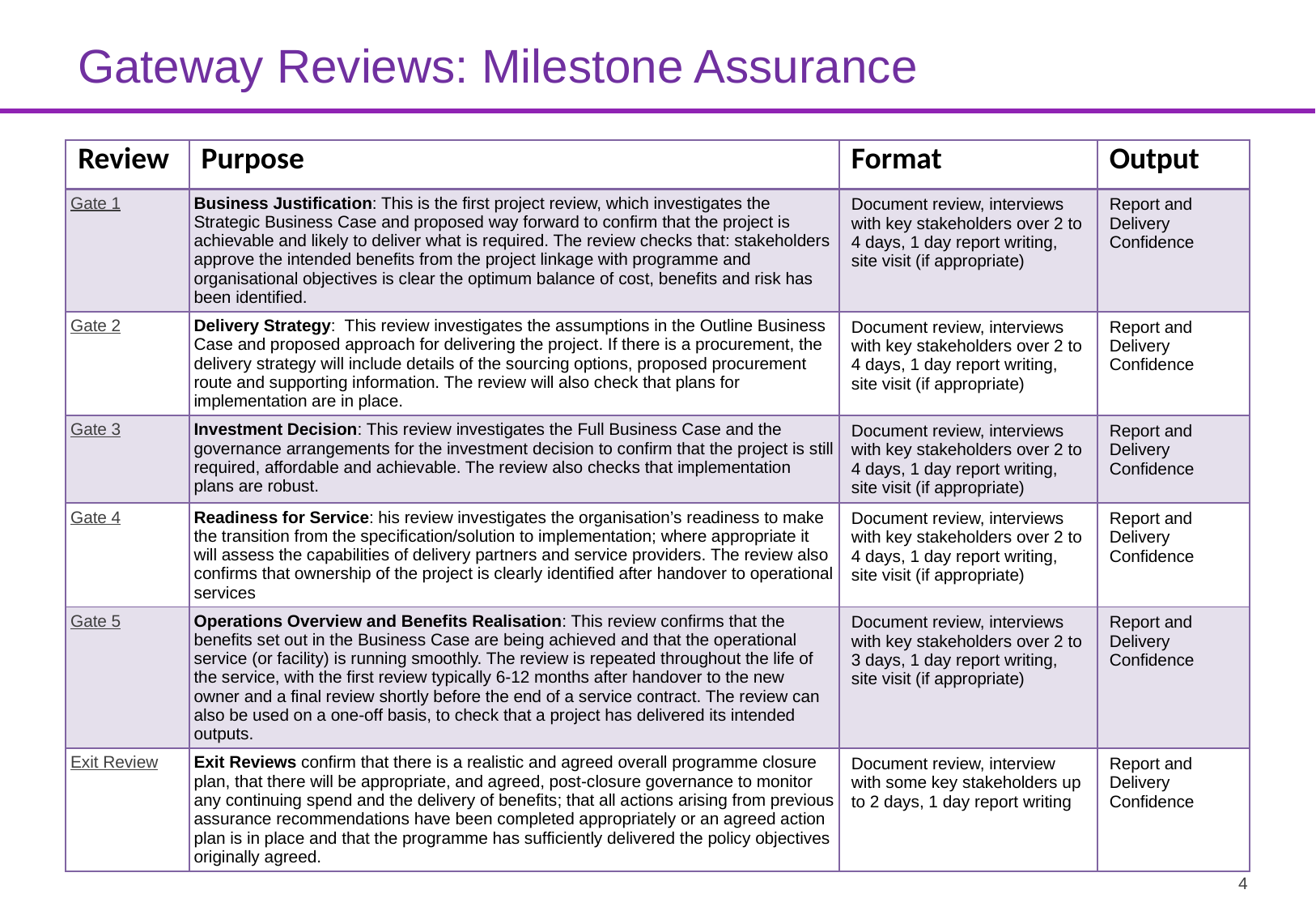

# Gateway Reviews: Milestone Assurance
| Review | Purpose | Format | Output |
| --- | --- | --- | --- |
| Gate 1 | Business Justification: This is the first project review, which investigates the Strategic Business Case and proposed way forward to confirm that the project is achievable and likely to deliver what is required. The review checks that: stakeholders approve the intended benefits from the project linkage with programme and organisational objectives is clear the optimum balance of cost, benefits and risk has been identified. | Document review, interviews with key stakeholders over 2 to 4 days, 1 day report writing, site visit (if appropriate) | Report and Delivery Confidence |
| Gate 2 | Delivery Strategy: This review investigates the assumptions in the Outline Business Case and proposed approach for delivering the project. If there is a procurement, the delivery strategy will include details of the sourcing options, proposed procurement route and supporting information. The review will also check that plans for implementation are in place. | Document review, interviews with key stakeholders over 2 to 4 days, 1 day report writing, site visit (if appropriate) | Report and Delivery Confidence |
| Gate 3 | Investment Decision: This review investigates the Full Business Case and the governance arrangements for the investment decision to confirm that the project is still required, affordable and achievable. The review also checks that implementation plans are robust. | Document review, interviews with key stakeholders over 2 to 4 days, 1 day report writing, site visit (if appropriate) | Report and Delivery Confidence |
| Gate 4 | Readiness for Service: his review investigates the organisation’s readiness to make the transition from the specification/solution to implementation; where appropriate it will assess the capabilities of delivery partners and service providers. The review also confirms that ownership of the project is clearly identified after handover to operational services | Document review, interviews with key stakeholders over 2 to 4 days, 1 day report writing, site visit (if appropriate) | Report and Delivery Confidence |
| Gate 5 | Operations Overview and Benefits Realisation: This review confirms that the benefits set out in the Business Case are being achieved and that the operational service (or facility) is running smoothly. The review is repeated throughout the life of the service, with the first review typically 6-12 months after handover to the new owner and a final review shortly before the end of a service contract. The review can also be used on a one-off basis, to check that a project has delivered its intended outputs. | Document review, interviews with key stakeholders over 2 to 3 days, 1 day report writing, site visit (if appropriate) | Report and Delivery Confidence |
| Exit Review | Exit Reviews confirm that there is a realistic and agreed overall programme closure plan, that there will be appropriate, and agreed, post-closure governance to monitor any continuing spend and the delivery of benefits; that all actions arising from previous assurance recommendations have been completed appropriately or an agreed action plan is in place and that the programme has sufficiently delivered the policy objectives originally agreed. | Document review, interview with some key stakeholders up to 2 days, 1 day report writing | Report and Delivery Confidence |